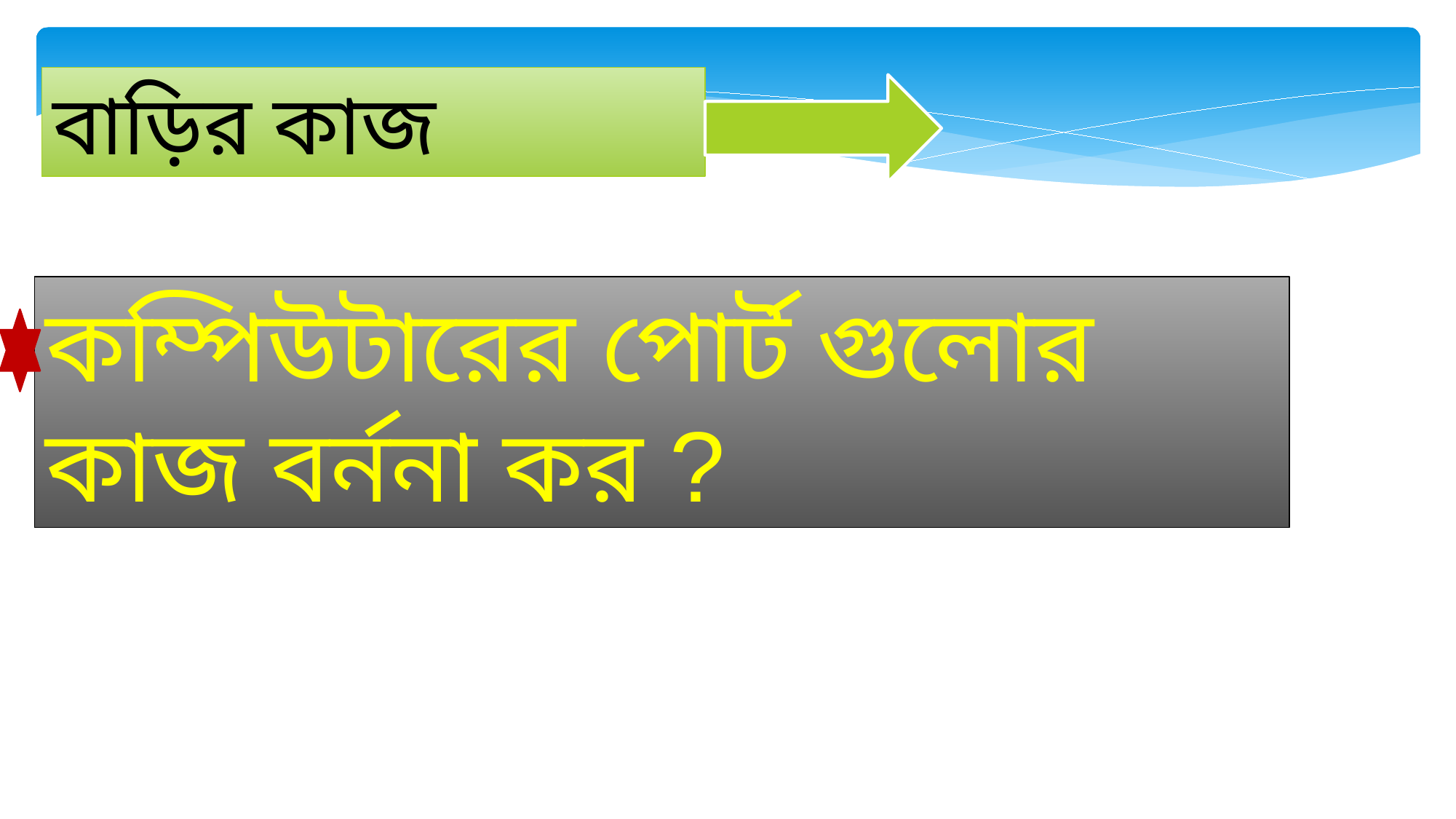

বাড়ির কাজ

কম্পিউটারের পোর্ট গুলোর কাজ বর্ননা কর ?